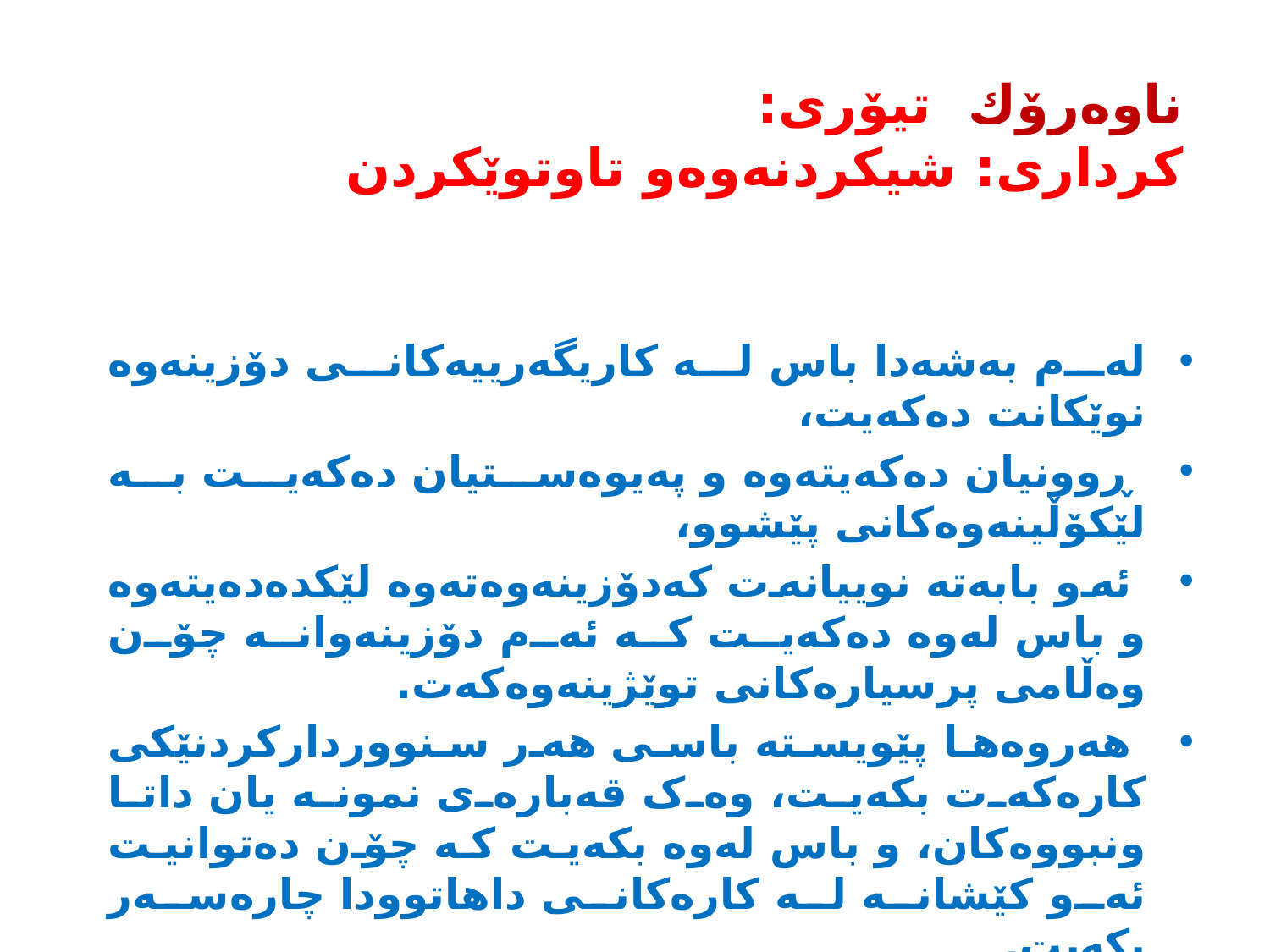

# ناوه‌رۆك  تیۆری: كرداری: شیكردنه‌وه‌و تاوتوێكردن
لەم بەشەدا باس لە کاریگەرییەکانی دۆزینەوە نوێکانت دەکەیت،
 ڕوونیان دەکەیتەوە و پەیوەستیان دەکەیت بە لێکۆڵینەوەکانی پێشوو،
 ئه‌و بابه‌ته‌ نوییانه‌ت كه‌دۆزینەوه‌ته‌وه‌ لێکدەدەیتەوە و باس لەوە دەکەیت کە ئەم دۆزینەوانە چۆن وەڵامی پرسیارەکانی توێژینەوەکەت.
 هەروەها پێویستە باسی هەر سنووردارکردنێکی کارەکەت بکەیت، وەک قەبارەی نمونە یان داتا ونبووەکان، و باس لەوە بکەیت کە چۆن دەتوانیت ئەو کێشانە لە کارەکانی داهاتوودا چارەسەر بکەیت.